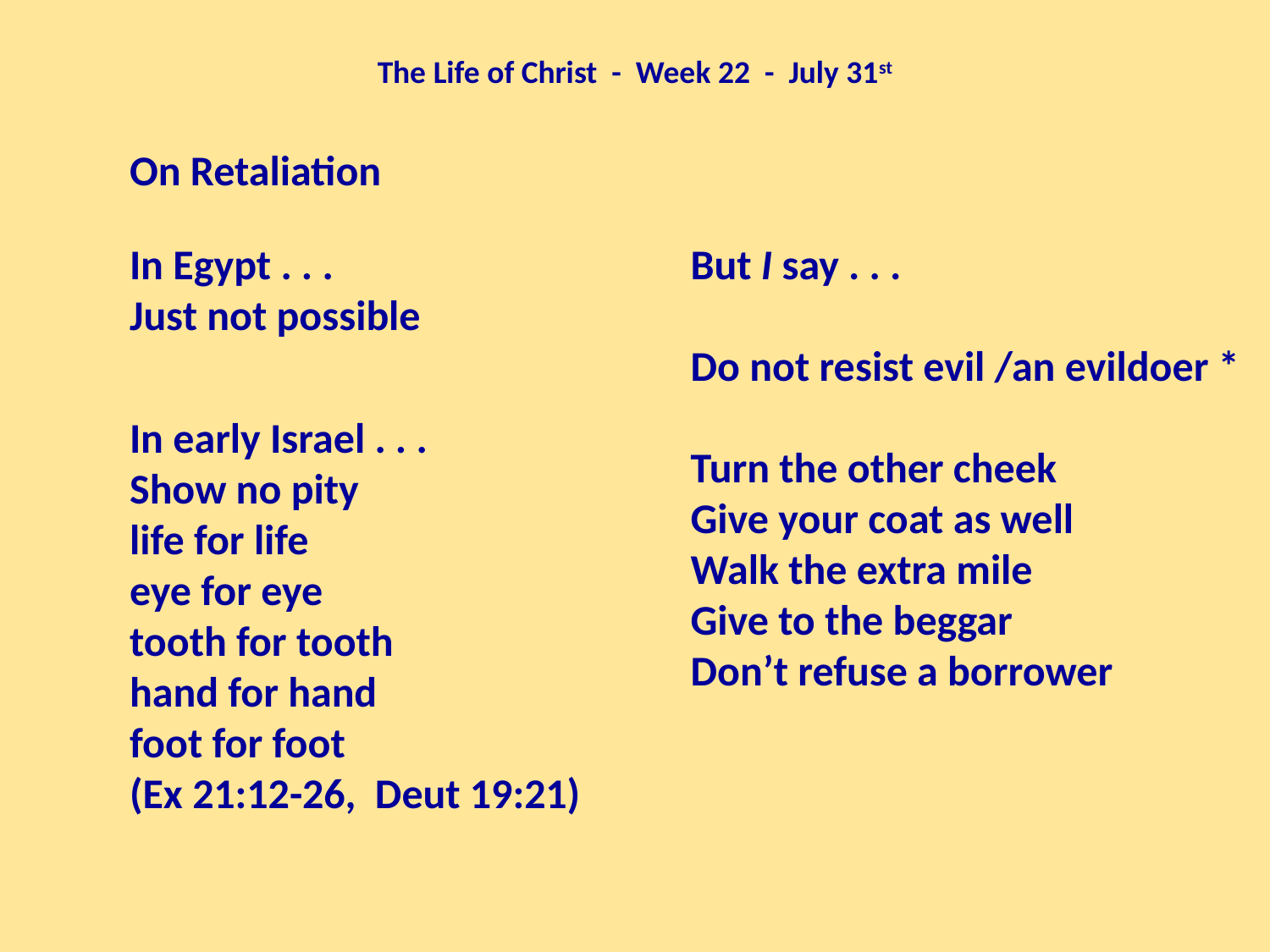

The Life of Christ  -  Week 22  -  July 31st

On Retaliation
In Egypt . . .
Just not possible
But I say . . .

Do not resist evil /an evildoer *

Turn the other cheek
Give your coat as well
Walk the extra mile
Give to the beggar
Don’t refuse a borrower

In early Israel . . .
Show no pity
life for life
eye for eye
tooth for tooth
hand for hand
foot for foot
(Ex 21:12-26,  Deut 19:21)